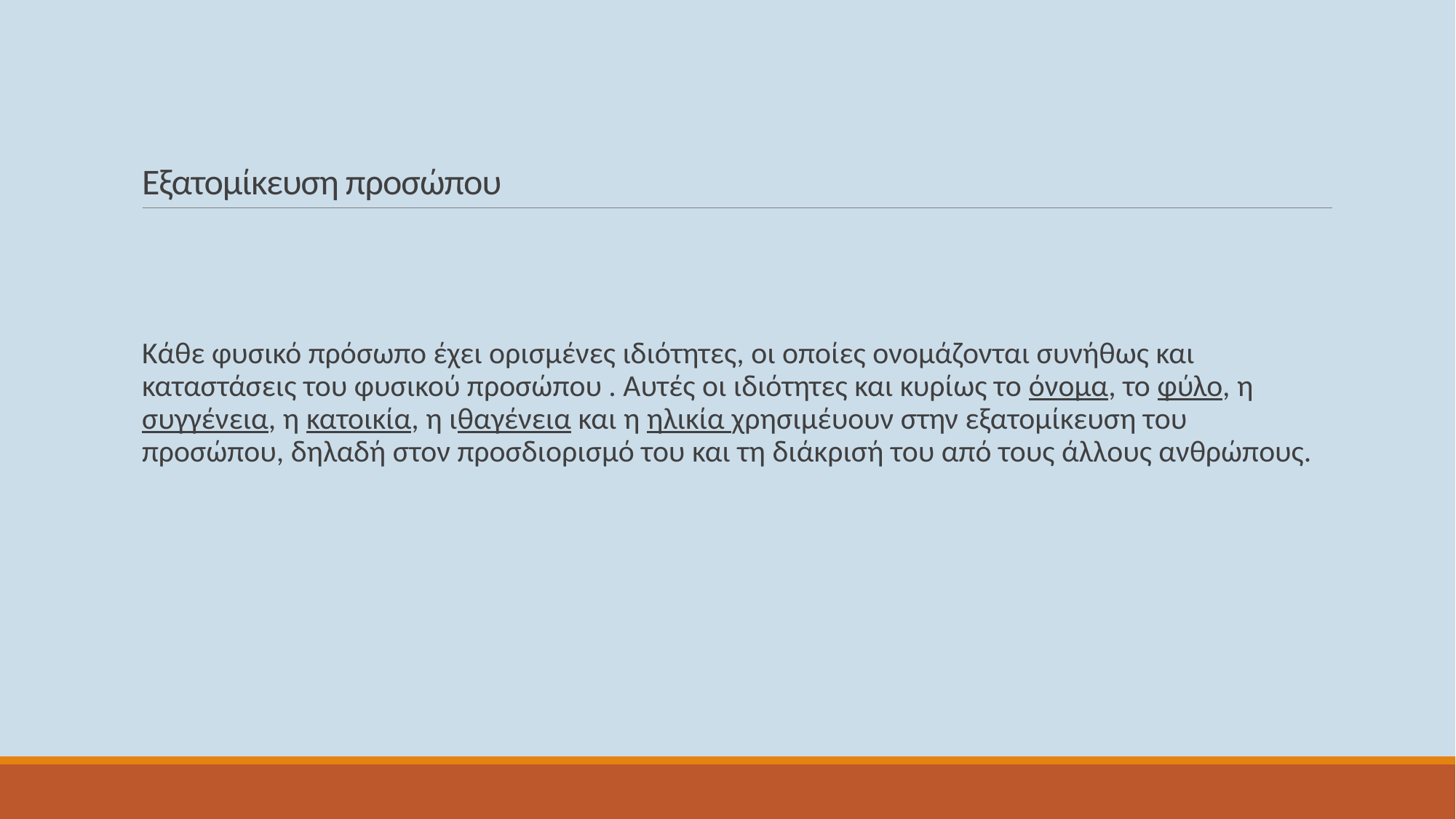

# Εξατομίκευση προσώπου

Κάθε φυσικό πρόσωπο έχει ορισμένες ιδιότητες, οι οποίες ονομάζονται συνήθως και καταστάσεις του φυσικού προσώπου . Αυτές οι ιδιότητες και κυρίως το όνομα, το φύλο, η συγγένεια, η κατοικία, η ιθαγένεια και η ηλικία χρησιμέυουν στην εξατομίκευση του προσώπου, δηλαδή στον προσδιορισμό του και τη διάκρισή του από τους άλλους ανθρώπους.